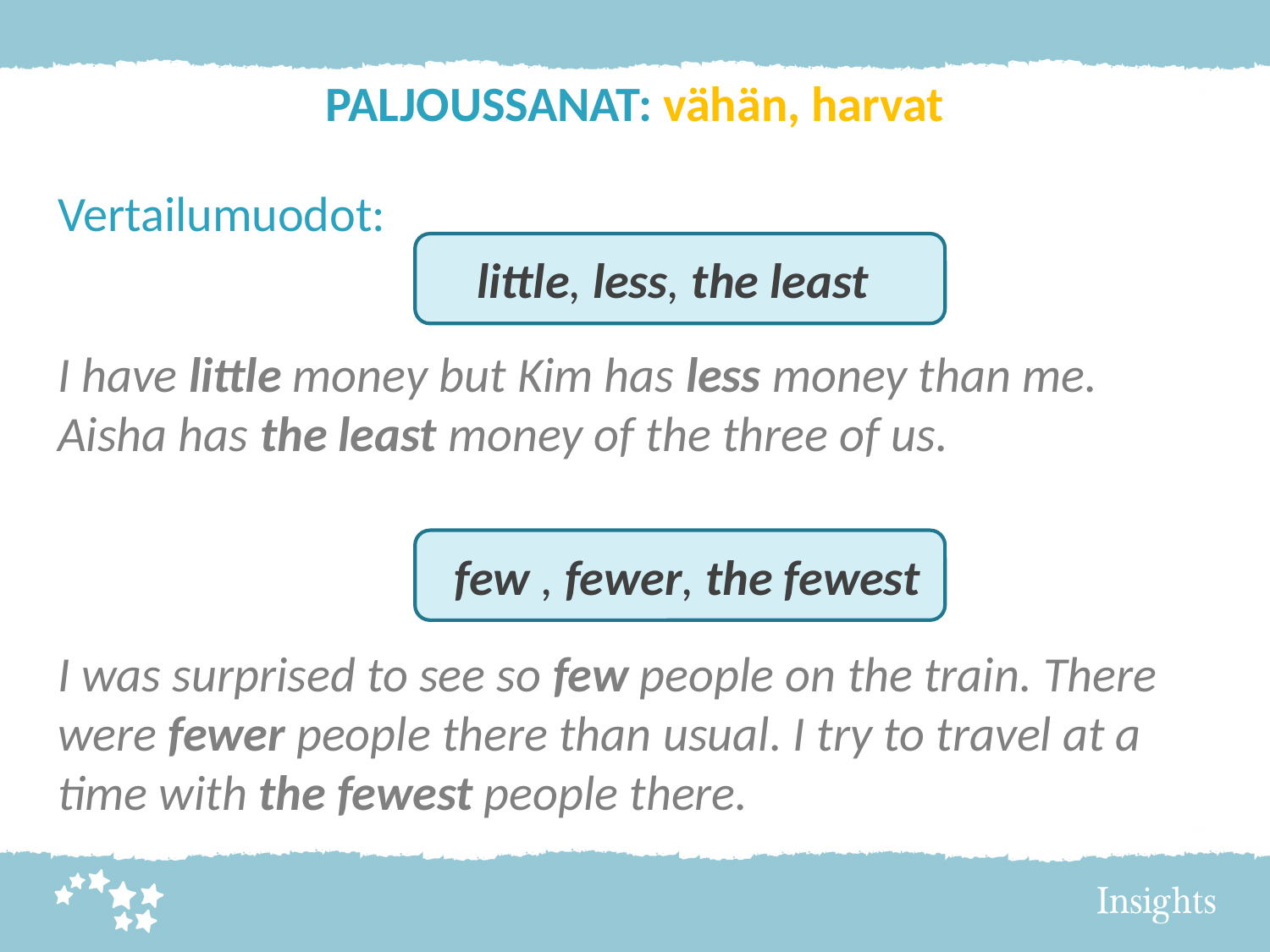

# PALJOUSSANAT: vähän, harvat
Vertailumuodot:

I have little money but Kim has less money than me. Aisha has the least money of the three of us.

I was surprised to see so few people on the train. There were fewer people there than usual. I try to travel at a time with the fewest people there.

    little, less, the least
  few , fewer, the fewest